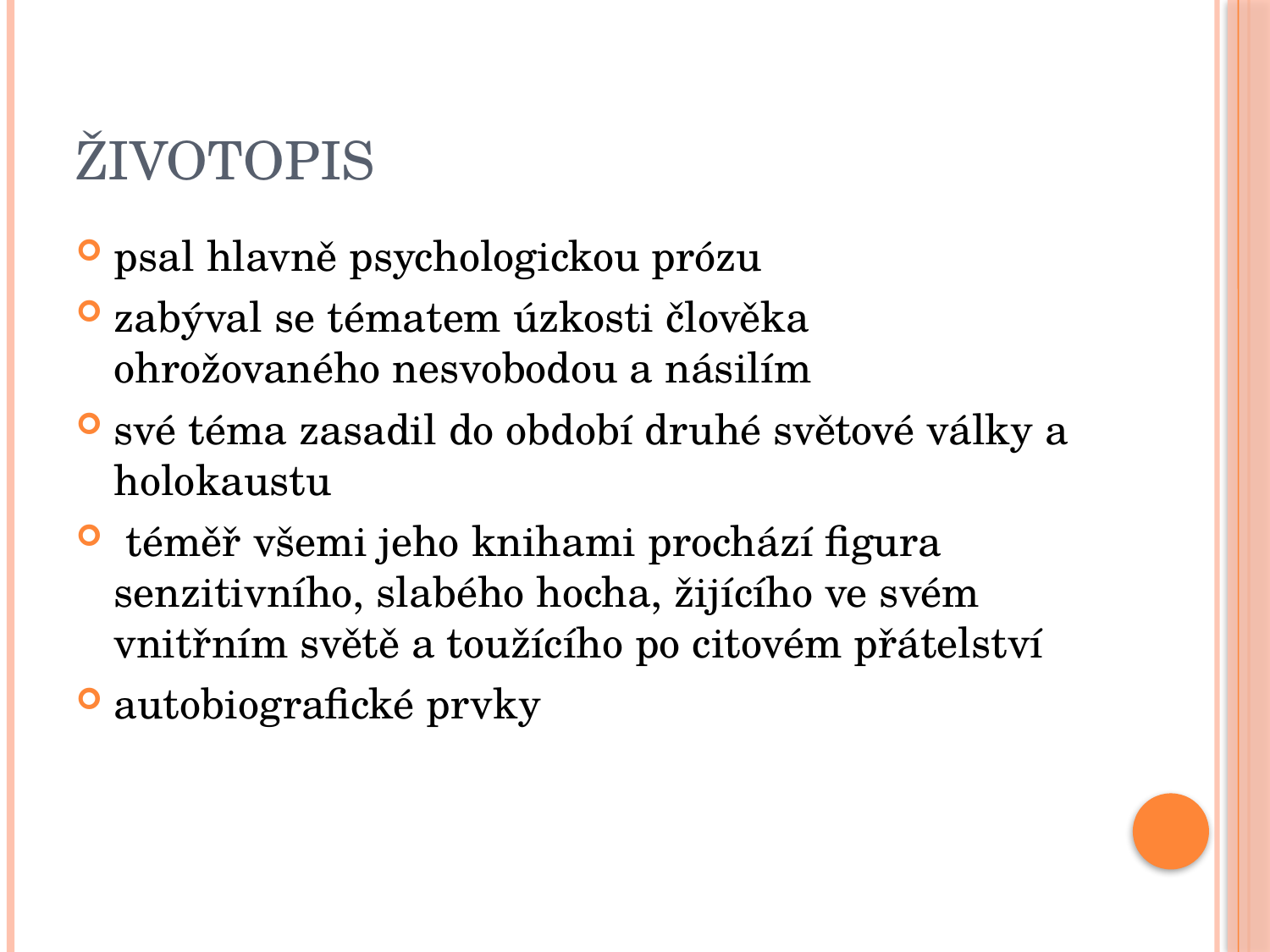

# životopis
psal hlavně psychologickou prózu
zabýval se tématem úzkosti člověka ohrožovaného nesvobodou a násilím
své téma zasadil do období druhé světové války a holokaustu
 téměř všemi jeho knihami prochází figura senzitivního, slabého hocha, žijícího ve svém vnitřním světě a toužícího po citovém přátelství
autobiografické prvky